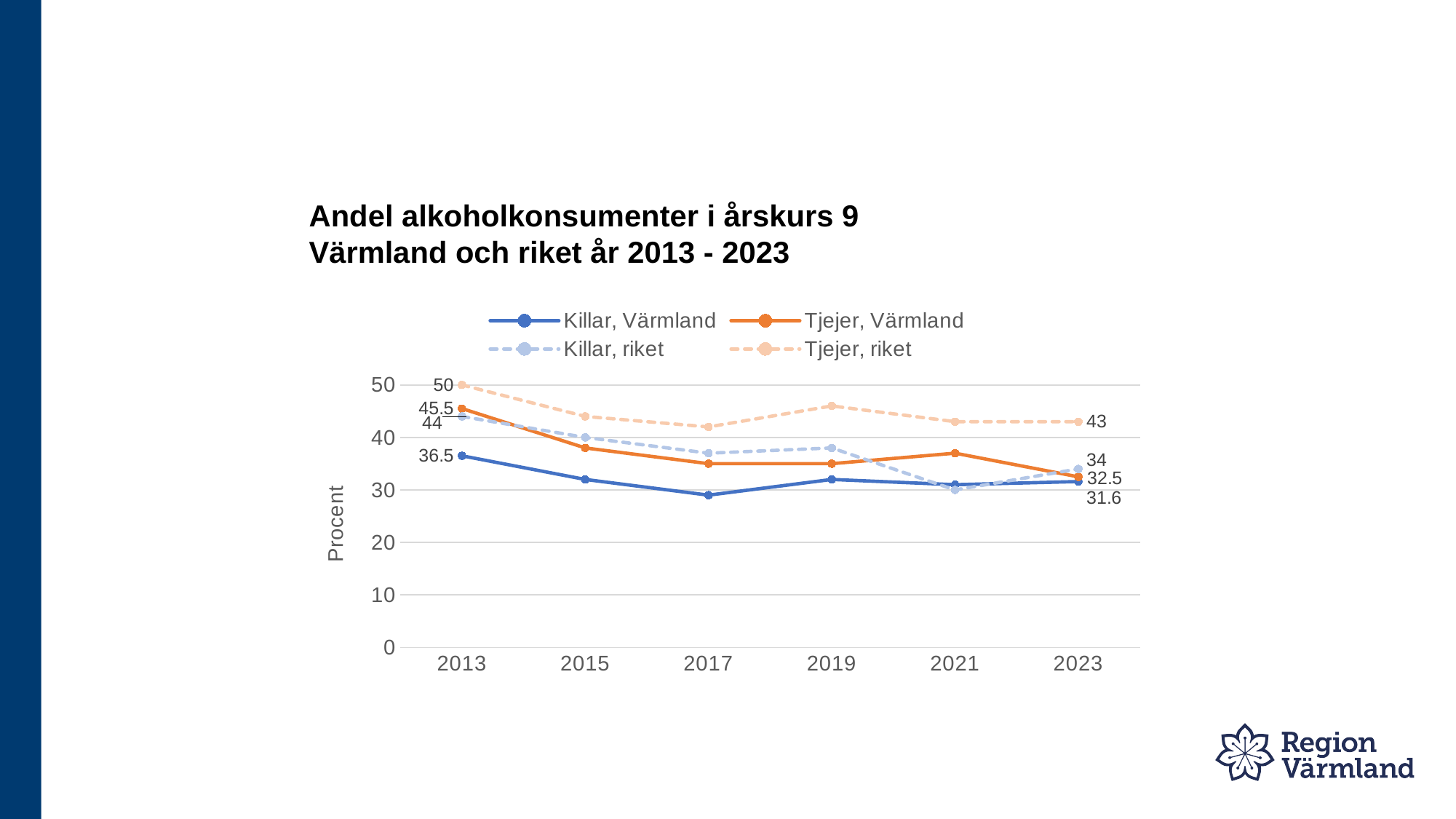

# Andel alkoholkonsumenter i årskurs 9 Värmland och riket år 2013 - 2023

### Chart

| Category | Killar, Värmland | Tjejer, Värmland | Killar, riket | Tjejer, riket |
|---|---|---|---|---|
| 2013 | 36.5 | 45.5 | 44.0 | 50.0 |
| 2015 | 32.0 | 38.0 | 40.0 | 44.0 |
| 2017 | 29.0 | 35.0 | 37.0 | 42.0 |
| 2019 | 32.0 | 35.0 | 38.0 | 46.0 |
| 2021 | 31.0 | 37.0 | 30.0 | 43.0 |
| 2023 | 31.6 | 32.5 | 34.0 | 43.0 |